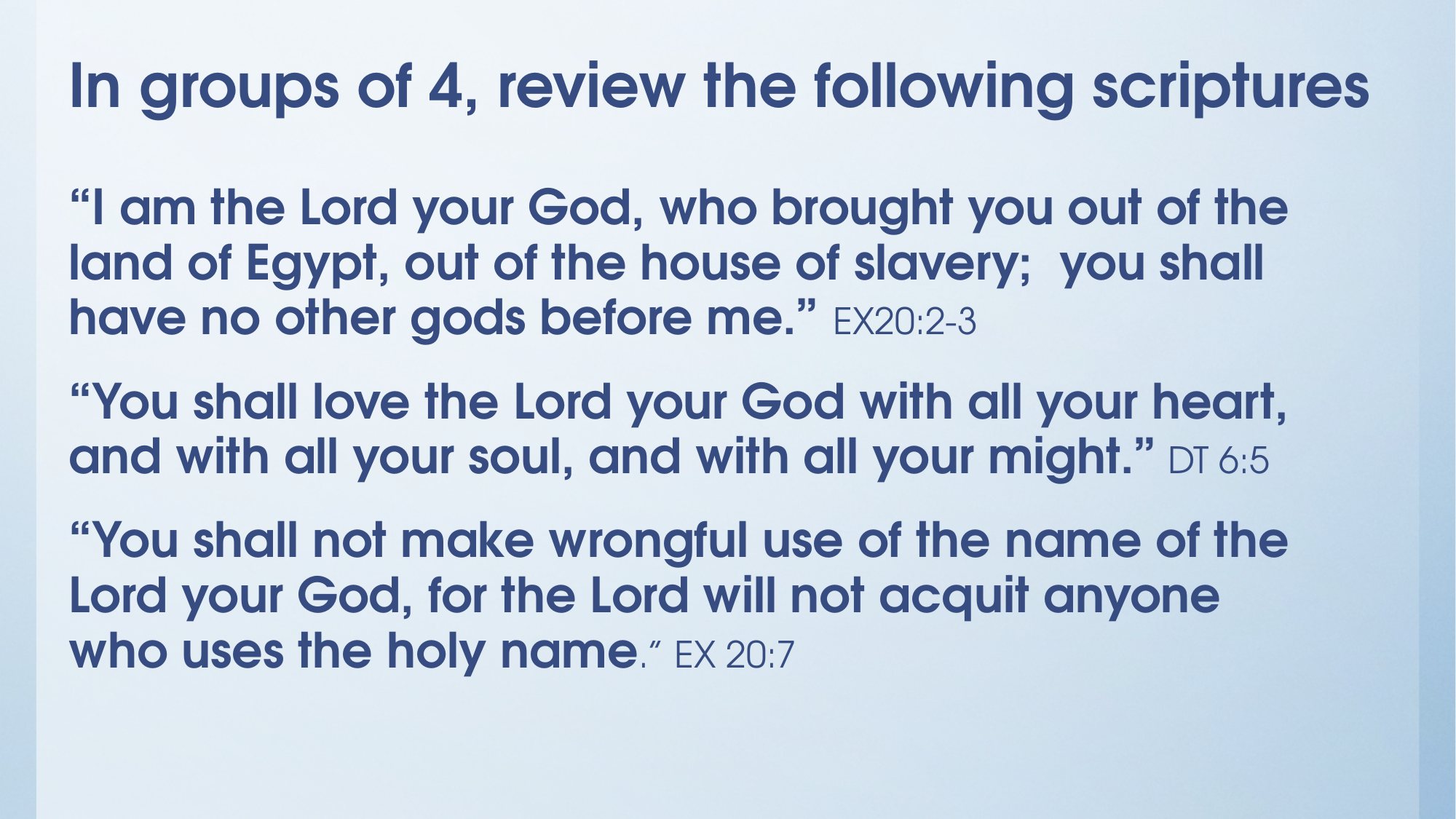

# In groups of 4, review the following scriptures
“I am the Lord your God, who brought you out of the land of Egypt, out of the house of slavery;  you shall have no other gods before me.” EX20:2-3
“You shall love the Lord your God with all your heart, and with all your soul, and with all your might.” DT 6:5
“You shall not make wrongful use of the name of the Lord your God, for the Lord will not acquit anyone who uses the holy name.” EX 20:7